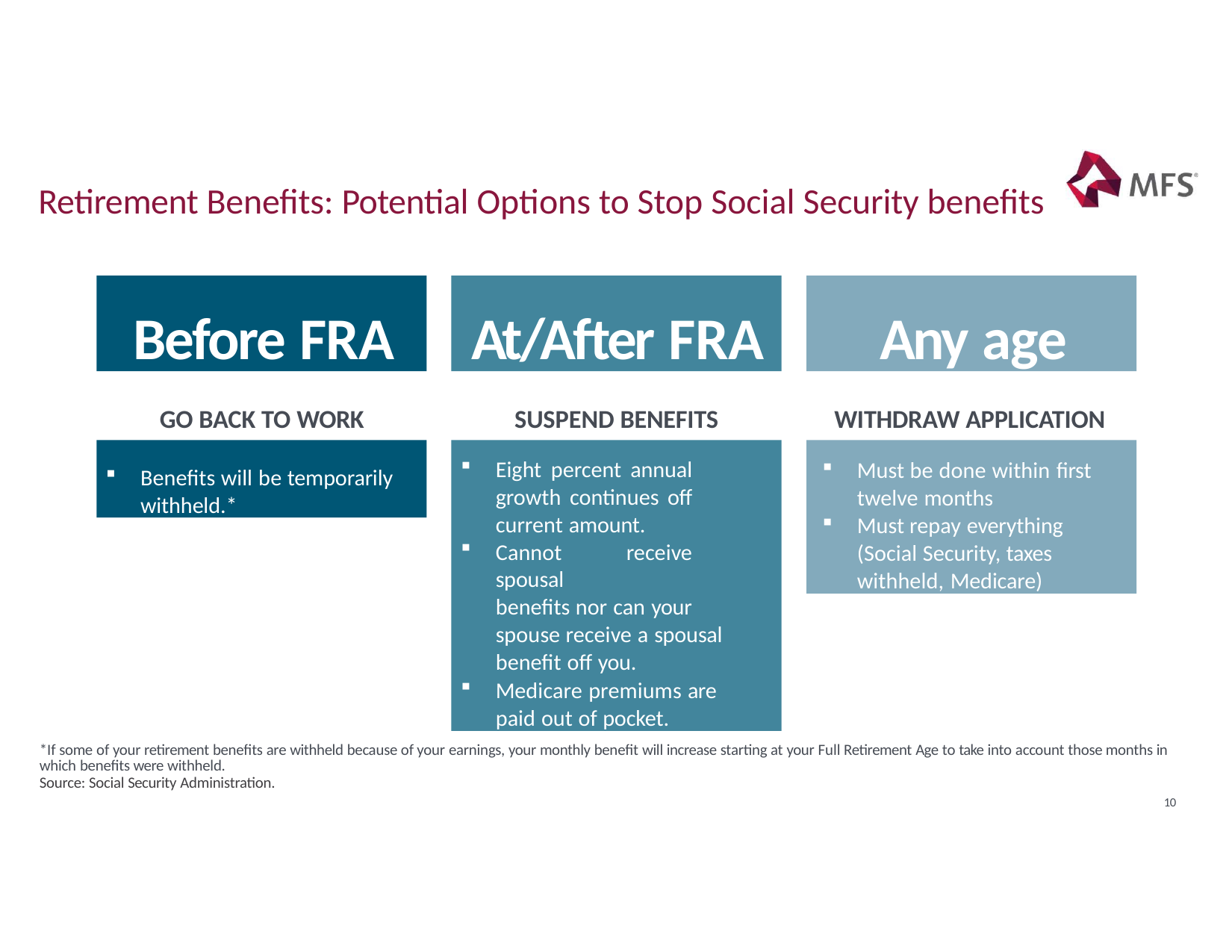

# Retirement Benefits: Potential Options to Stop Social Security benefits
Before FRA
At/After FRA
Any age
GO BACK TO WORK
SUSPEND BENEFITS
WITHDRAW APPLICATION
Benefits will be temporarily withheld.*
Eight percent annual growth continues off current amount.
Cannot receive spousal
benefits nor can your spouse receive a spousal benefit off you.
Medicare premiums are paid out of pocket.
Must be done within first twelve months
Must repay everything (Social Security, taxes withheld, Medicare)
*If some of your retirement benefits are withheld because of your earnings, your monthly benefit will increase starting at your Full Retirement Age to take into account those months in which benefits were withheld.
Source: Social Security Administration.
10